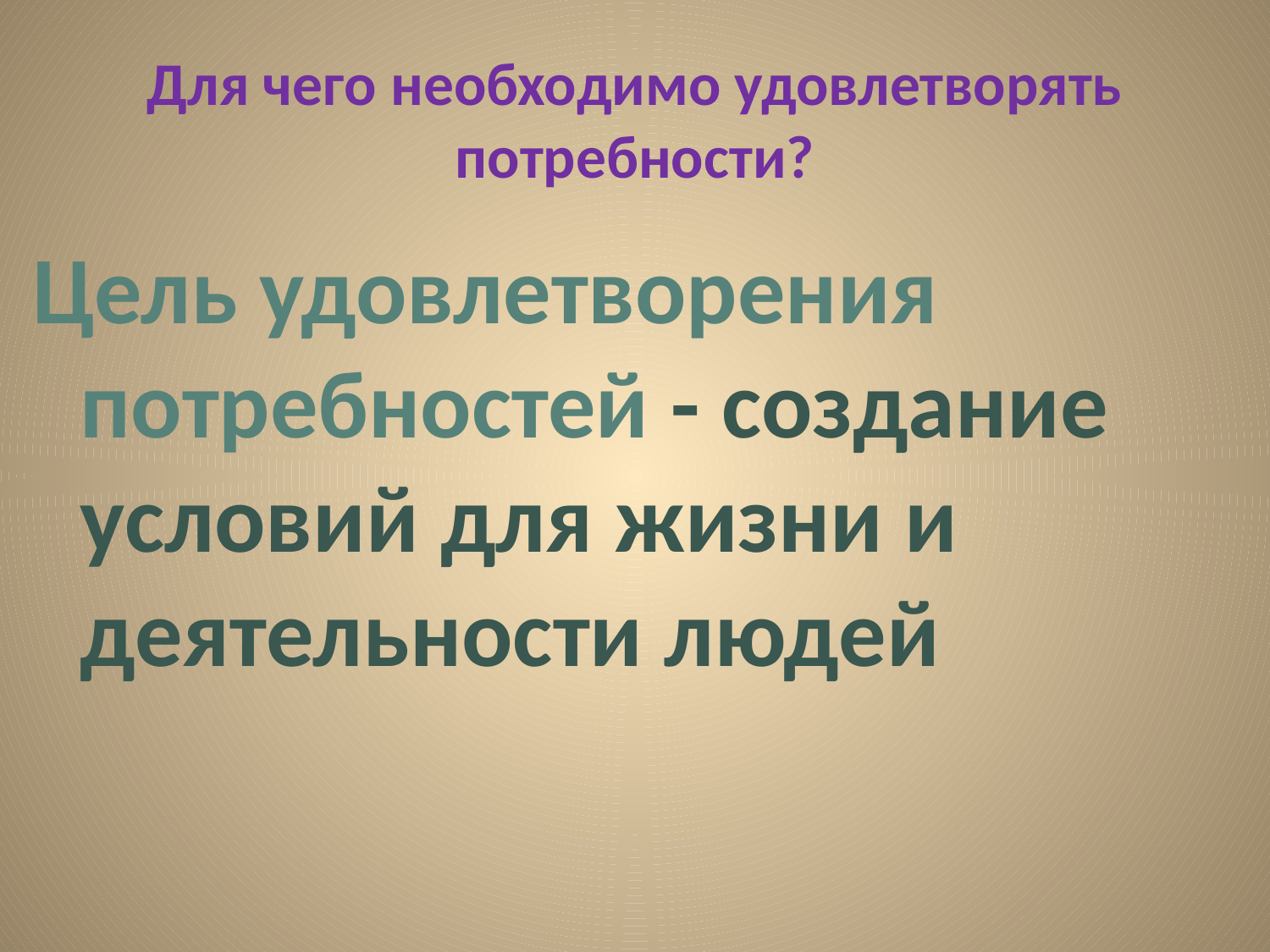

# Для чего необходимо удовлетворять потребности?
Цель удовлетворения потребностей - создание условий для жизни и деятельности людей